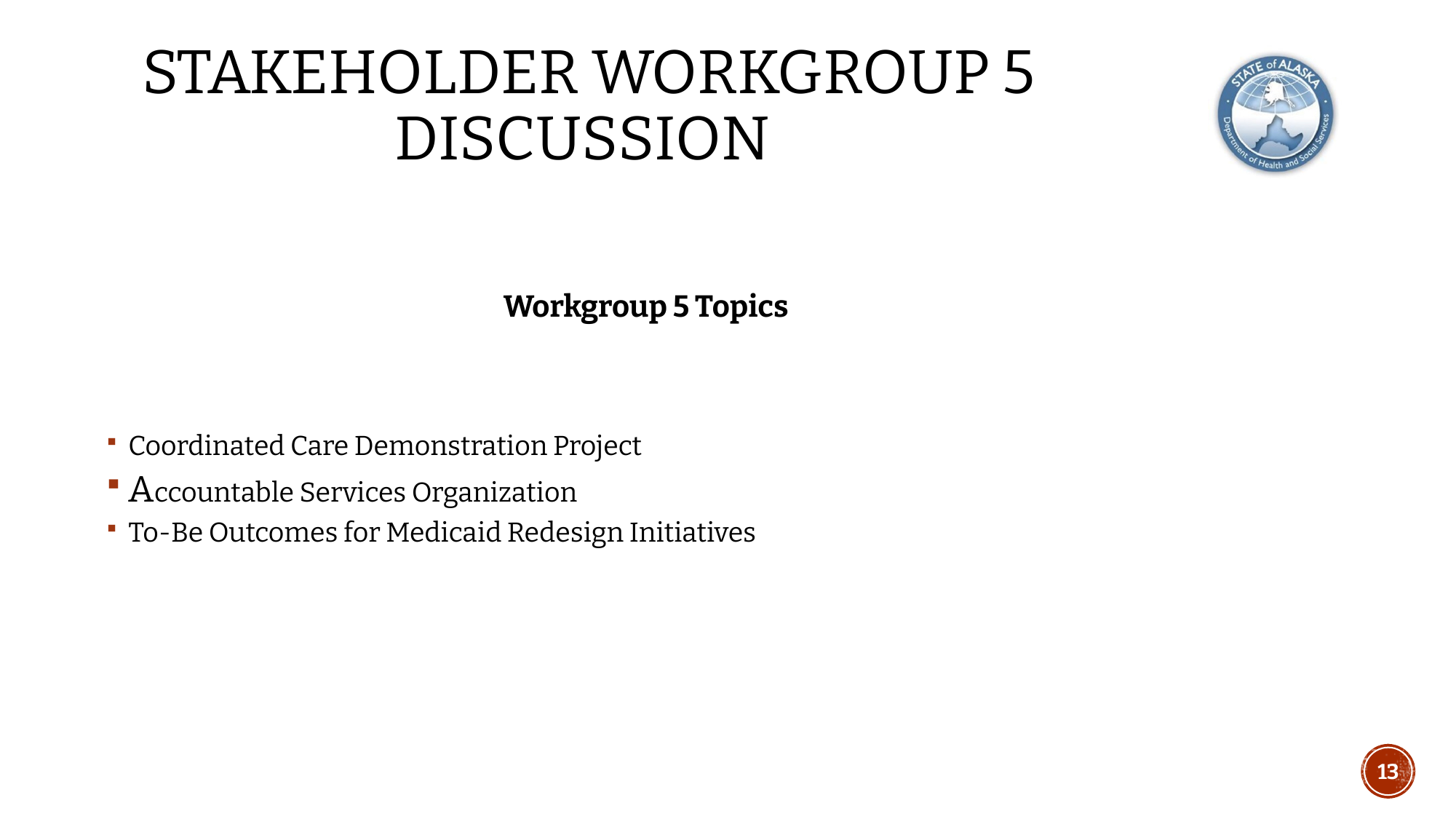

# Stakeholder Workgroup 5 Discussion

Workgroup 5 Topics

Coordinated Care Demonstration Project
Accountable Services Organization
To-Be Outcomes for Medicaid Redesign Initiatives
13